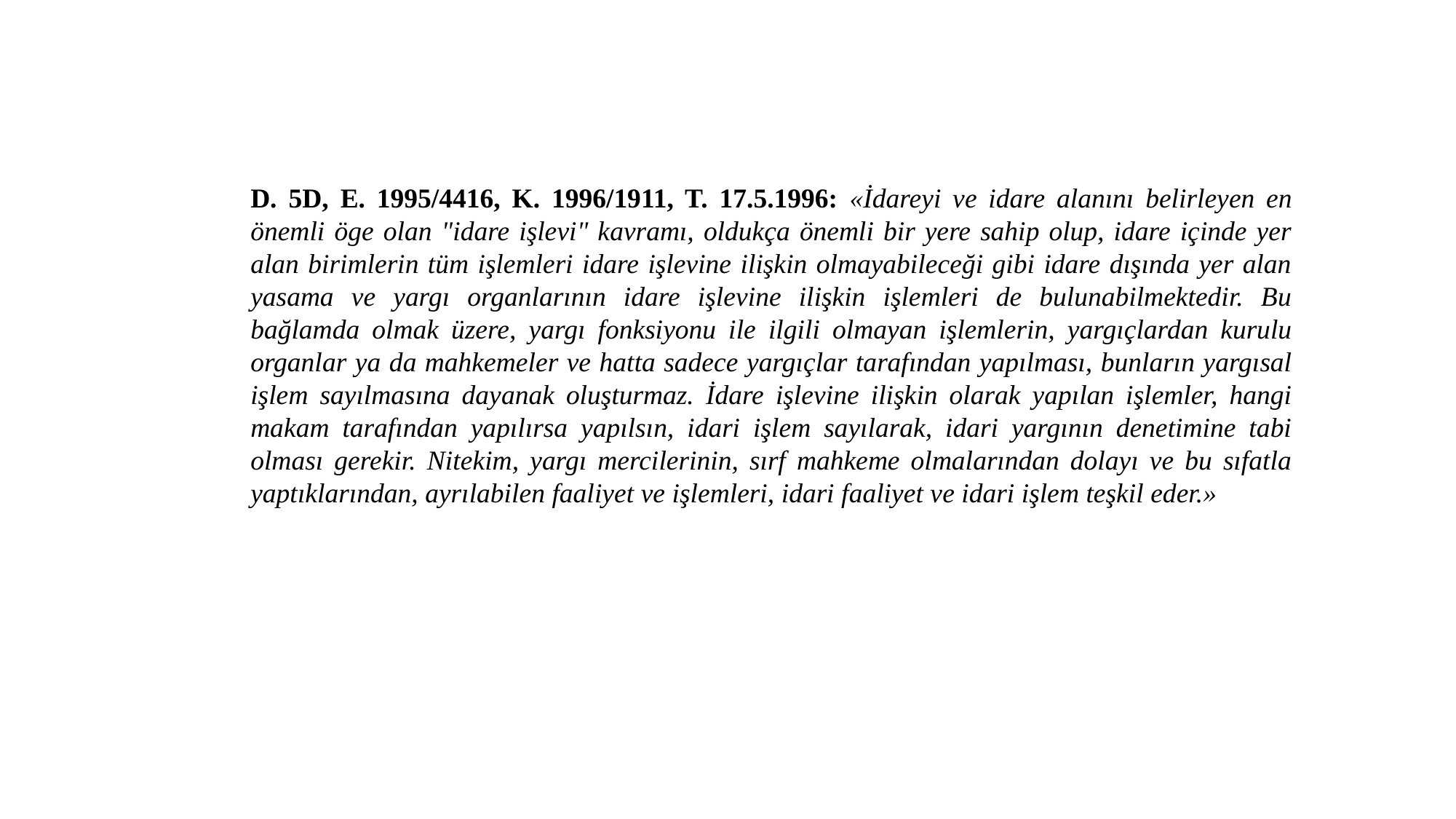

D. 5D, E. 1995/4416, K. 1996/1911, T. 17.5.1996: «İdareyi ve idare alanını belirleyen en önemli öge olan "idare işlevi" kavramı, oldukça önemli bir yere sahip olup, idare içinde yer alan birimlerin tüm işlemleri idare işlevine ilişkin olmayabileceği gibi idare dışında yer alan yasama ve yargı organlarının idare işlevine ilişkin işlemleri de bulunabilmektedir. Bu bağlamda olmak üzere, yargı fonksiyonu ile ilgili olmayan işlemlerin, yargıçlardan kurulu organlar ya da mahkemeler ve hatta sadece yargıçlar tarafından yapılması, bunların yargısal işlem sayılmasına dayanak oluşturmaz. İdare işlevine ilişkin olarak yapılan işlemler, hangi makam tarafından yapılırsa yapılsın, idari işlem sayılarak, idari yargının denetimine tabi olması gerekir. Nitekim, yargı mercilerinin, sırf mahkeme olmalarından dolayı ve bu sıfatla yaptıklarından, ayrılabilen faaliyet ve işlemleri, idari faaliyet ve idari işlem teşkil eder.»